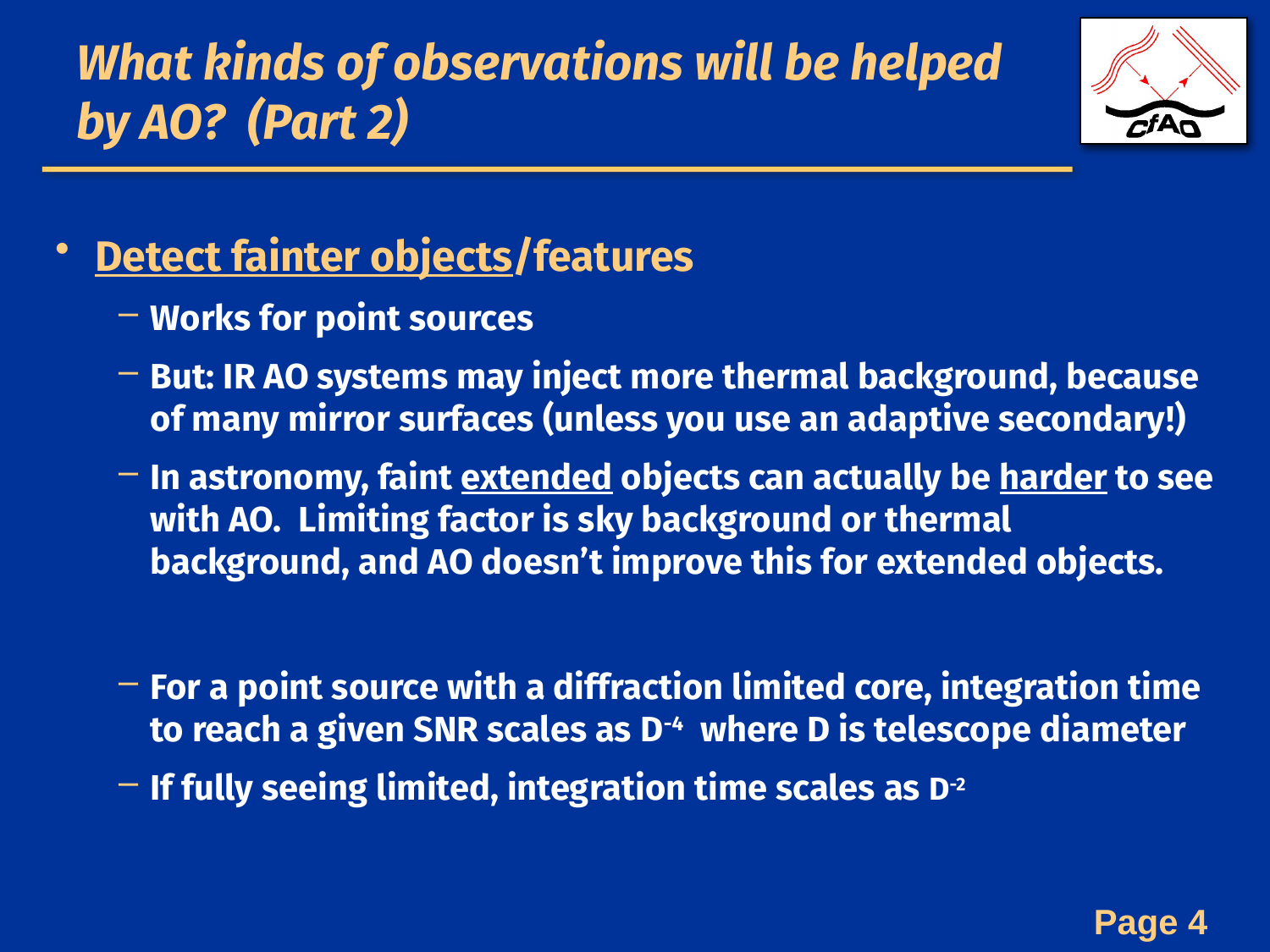

# What kinds of observations will be helped by AO?  (Part 2)
Detect fainter objects/features
Works for point sources
But: IR AO systems may inject more thermal background, because of many mirror surfaces (unless you use an adaptive secondary!)
In astronomy, faint extended objects can actually be harder to see with AO.  Limiting factor is sky background or thermal background, and AO doesn’t improve this for extended objects.

For a point source with a diffraction limited core, integration time to reach a given SNR scales as D-4  where D is telescope diameter
If fully seeing limited, integration time scales as D-2